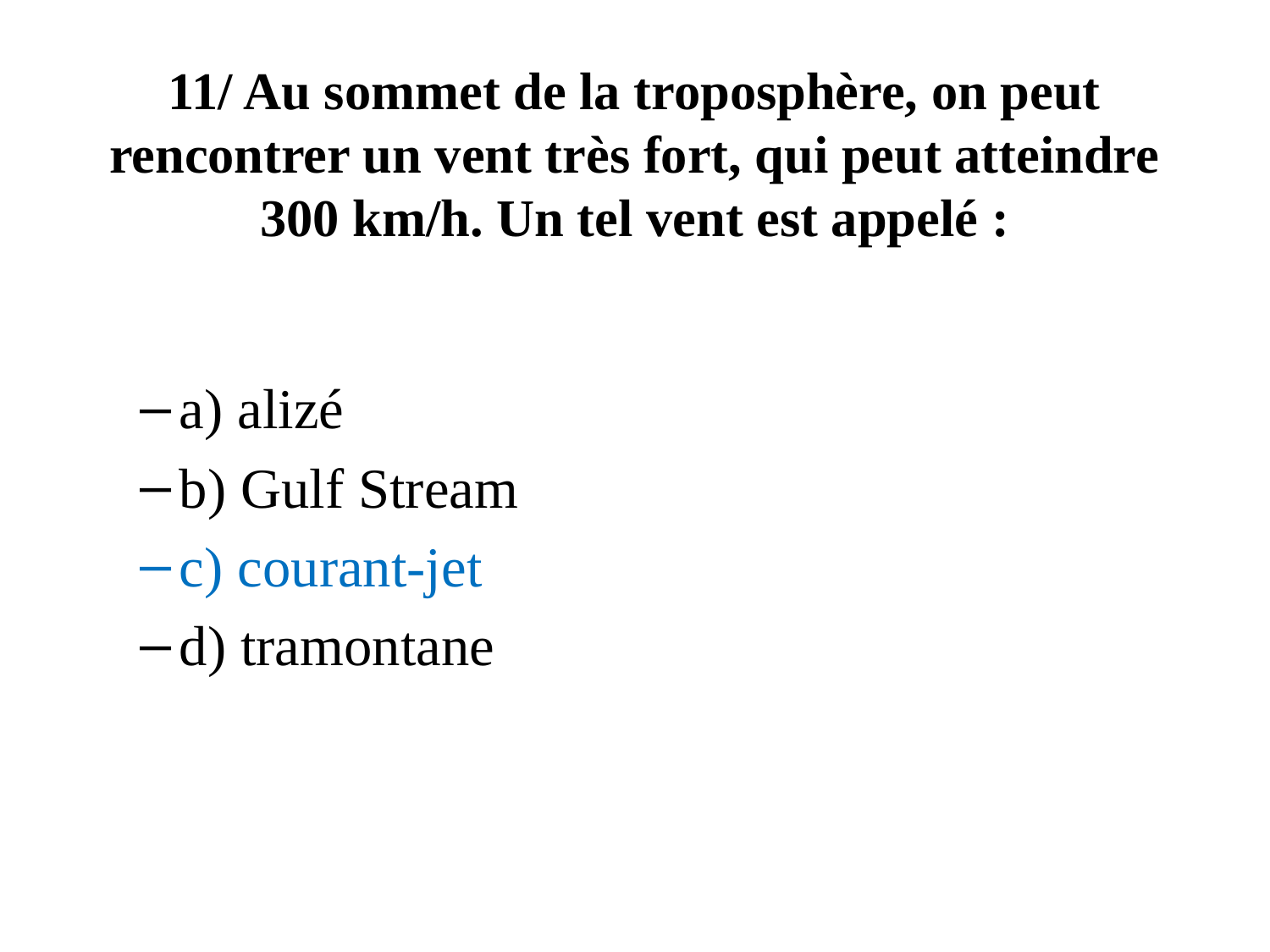

# 11/ Au sommet de la troposphère, on peut rencontrer un vent très fort, qui peut atteindre 300 km/h. Un tel vent est appelé :
a) alizé
b) Gulf Stream
c) courant-jet
d) tramontane